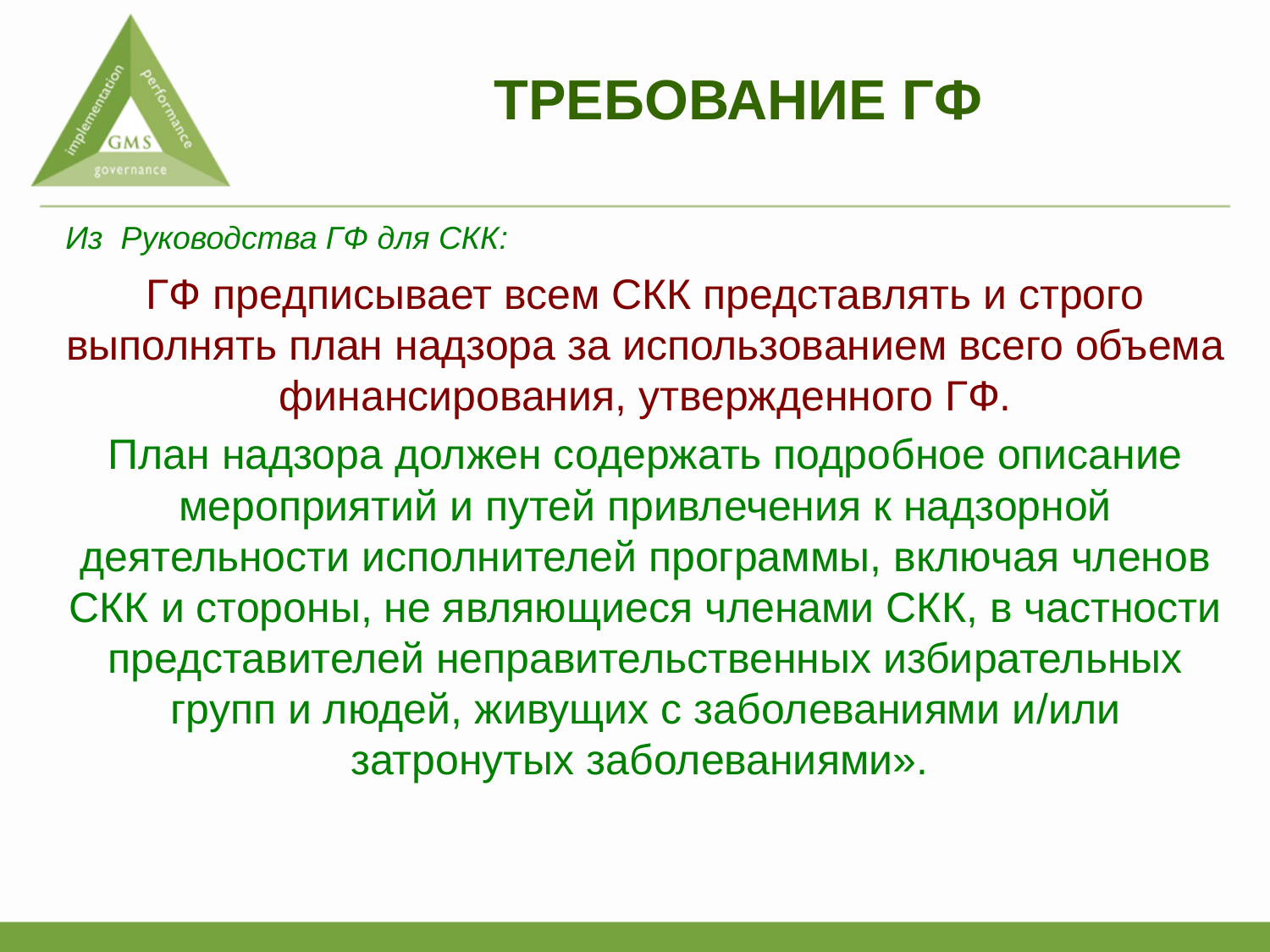

# ТРЕБОВАНИЕ ГФ
Из  Руководства ГФ для СКК:
ГФ предписывает всем СКК представлять и строго выполнять план надзора за использованием всего объема финансирования, утвержденного ГФ.
План надзора должен содержать подробное описание мероприятий и путей привлечения к надзорной деятельности исполнителей программы, включая членов СКК и стороны, не являющиеся членами СКК, в частности представителей неправительственных избирательных групп и людей, живущих с заболеваниями и/или затронутых заболеваниями».